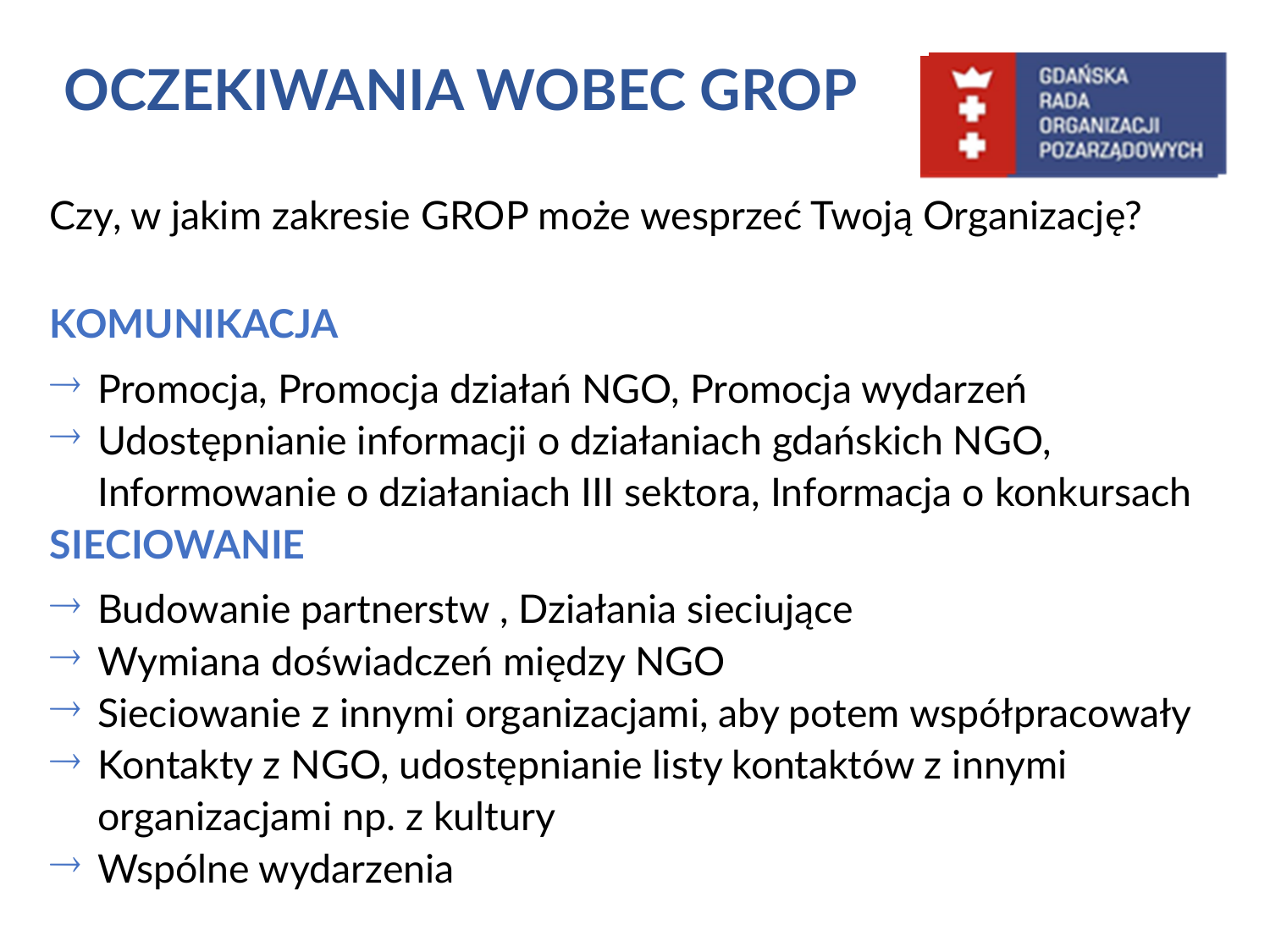

# OCZEKIWANIA WOBEC GROP
Czy, w jakim zakresie GROP może wesprzeć Twoją Organizację?

KOMUNIKACJA
Promocja, Promocja działań NGO, Promocja wydarzeń
Udostępnianie informacji o działaniach gdańskich NGO, Informowanie o działaniach III sektora, Informacja o konkursach
SIECIOWANIE
Budowanie partnerstw , Działania sieciujące
Wymiana doświadczeń między NGO
Sieciowanie z innymi organizacjami, aby potem współpracowały
Kontakty z NGO, udostępnianie listy kontaktów z innymi organizacjami np. z kultury
Wspólne wydarzenia